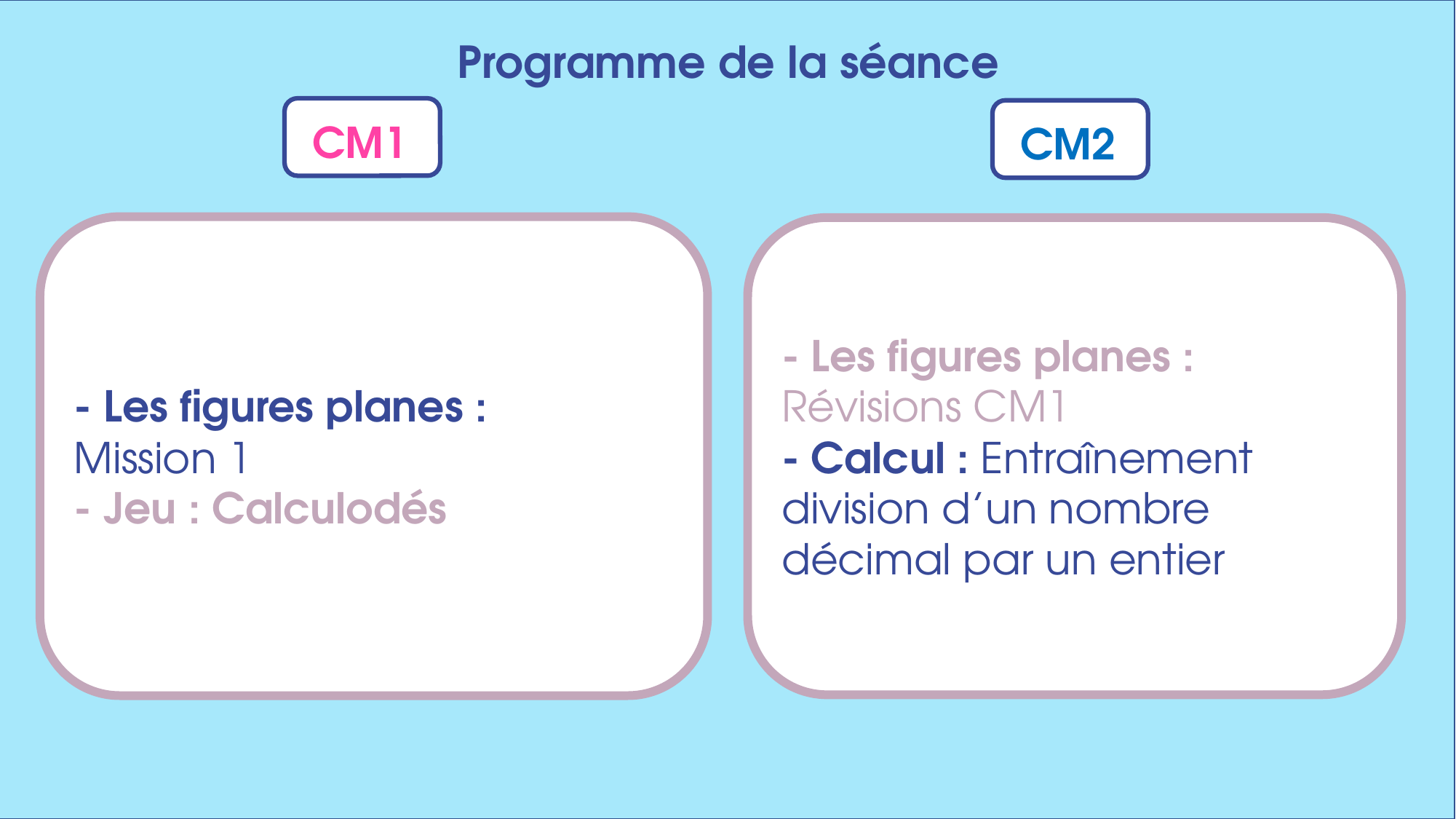

Programme de la séance

CM1

CM2
- Les figures planes :
Mission 1
- Jeu : Calculodés
- Les figures planes : Révisions CM1
- Calcul : Entraînement division d’un nombre décimal par un entier
www.maitresseherisson.com